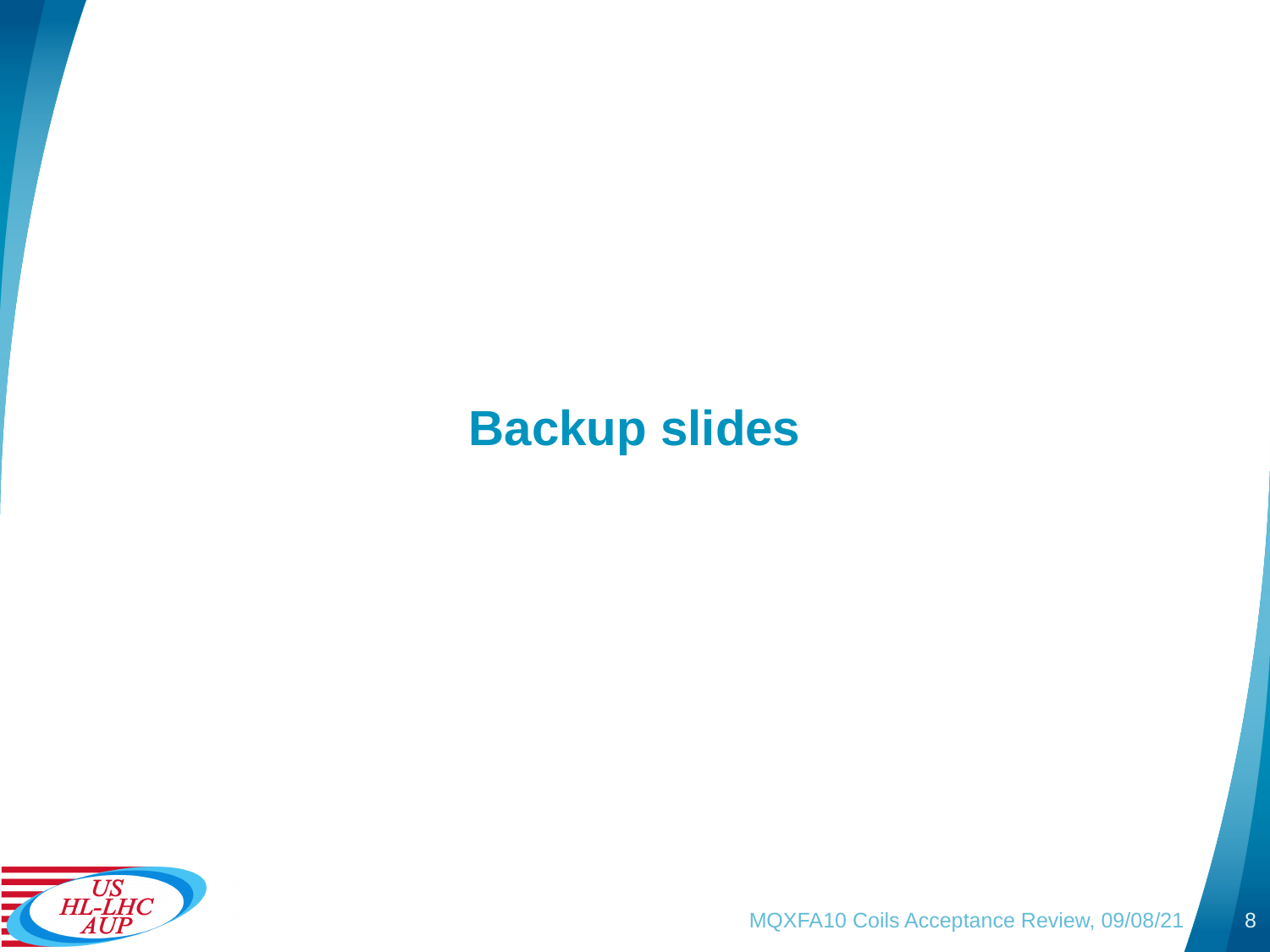

# Backup slides
MQXFA10 Coils Acceptance Review, 09/08/21
8